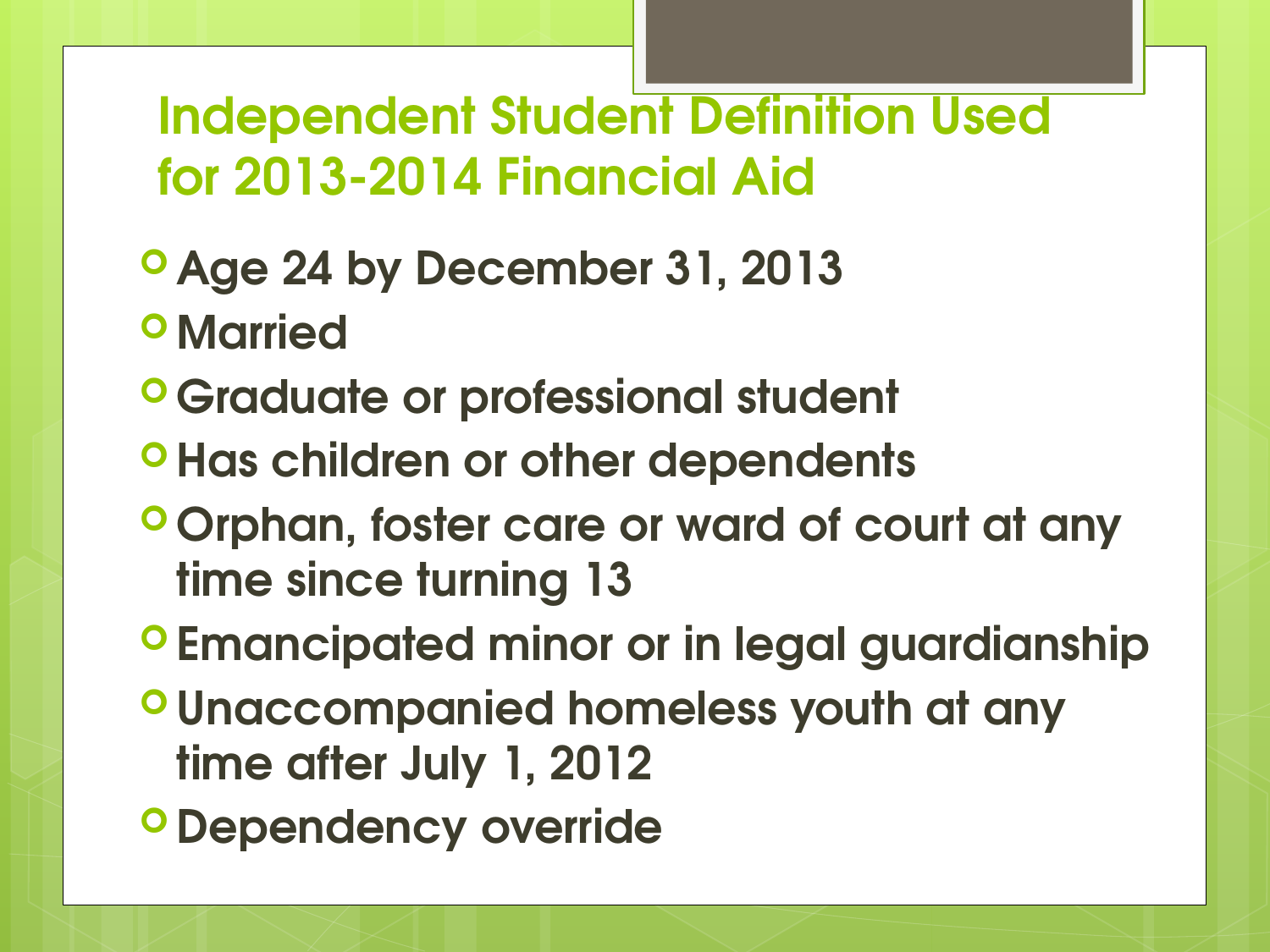

# Independent Student Definition Used for 2013-2014 Financial Aid
Age 24 by December 31, 2013
Married
Graduate or professional student
Has children or other dependents
Orphan, foster care or ward of court at any time since turning 13
Emancipated minor or in legal guardianship
Unaccompanied homeless youth at any time after July 1, 2012
Dependency override